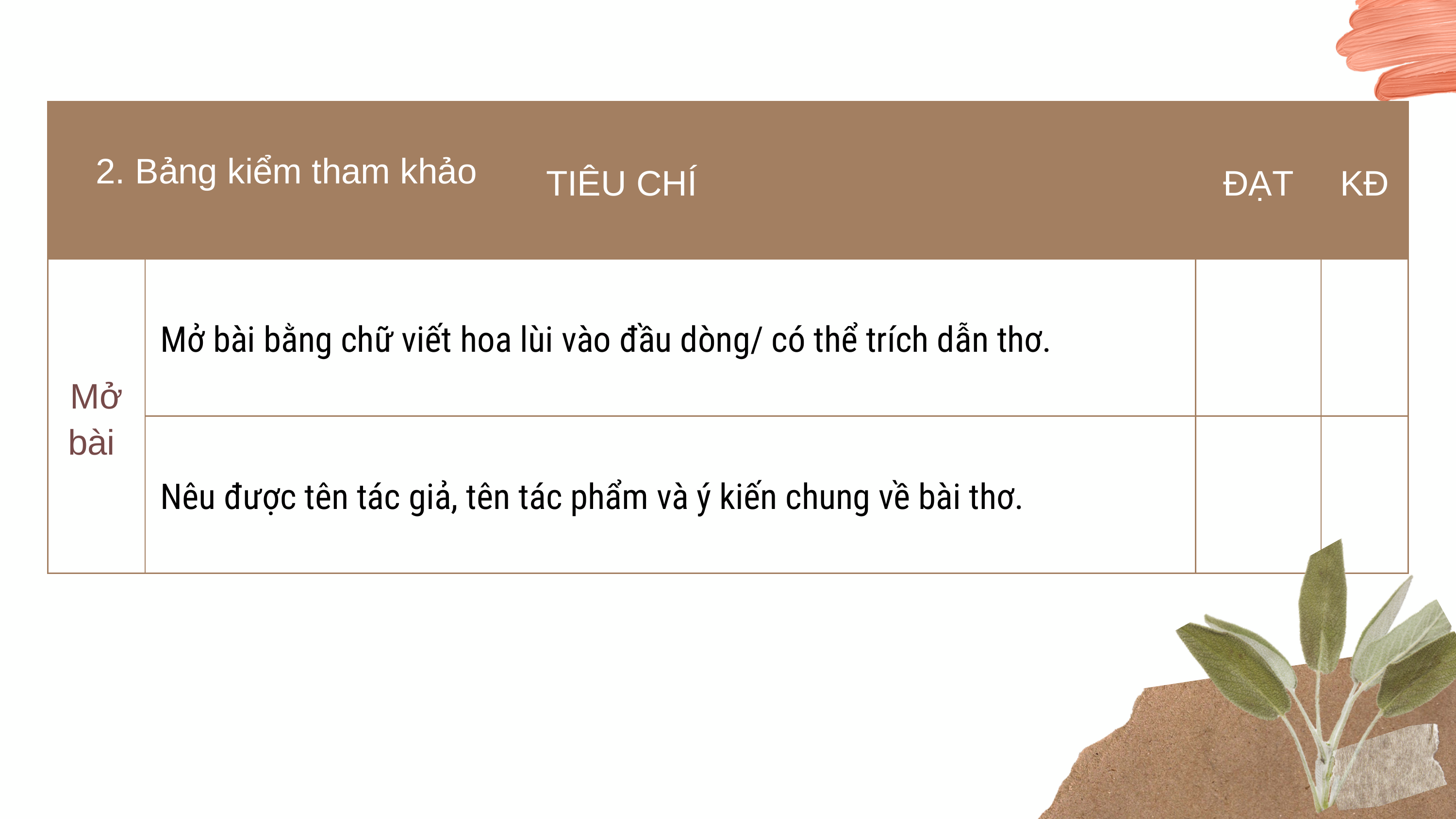

| TIÊU CHÍ | TIÊU CHÍ | ĐẠT | KĐ |
| --- | --- | --- | --- |
| Mở bài | Mở bài bằng chữ viết hoa lùi vào đầu dòng/ có thể trích dẫn thơ. |  |  |
| Mở bài | Nêu được tên tác giả, tên tác phẩm và ý kiến chung về bài thơ. |  |  |
2. Bảng kiểm tham khảo